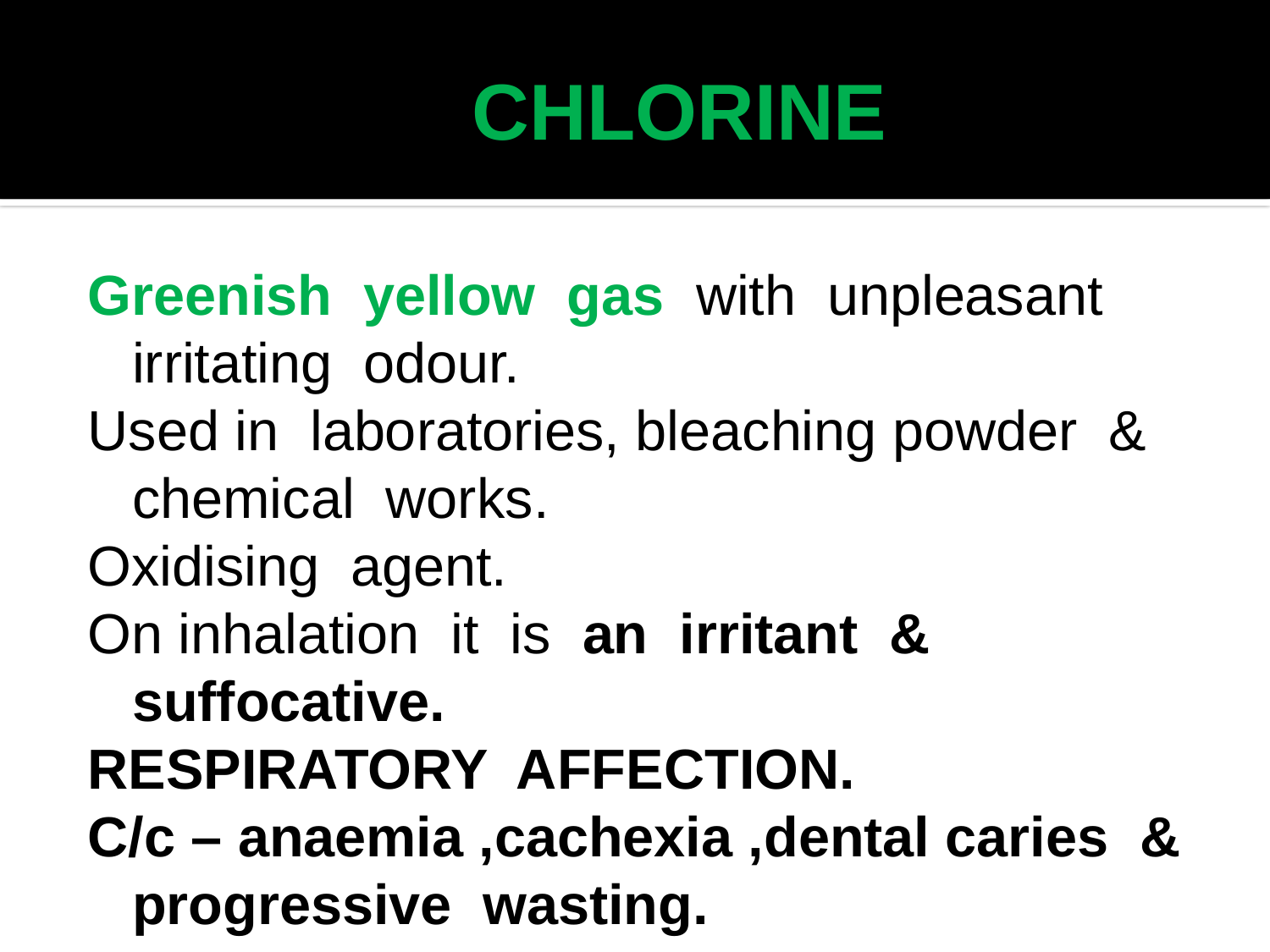

# CHLORINE
Greenish  yellow  gas  with  unpleasant  irritating  odour.
Used in  laboratories, bleaching powder  &  chemical  works.
Oxidising  agent.
On inhalation  it  is  an  irritant  &  suffocative.
RESPIRATORY  AFFECTION.
C/c – anaemia ,cachexia ,dental caries  & progressive  wasting.